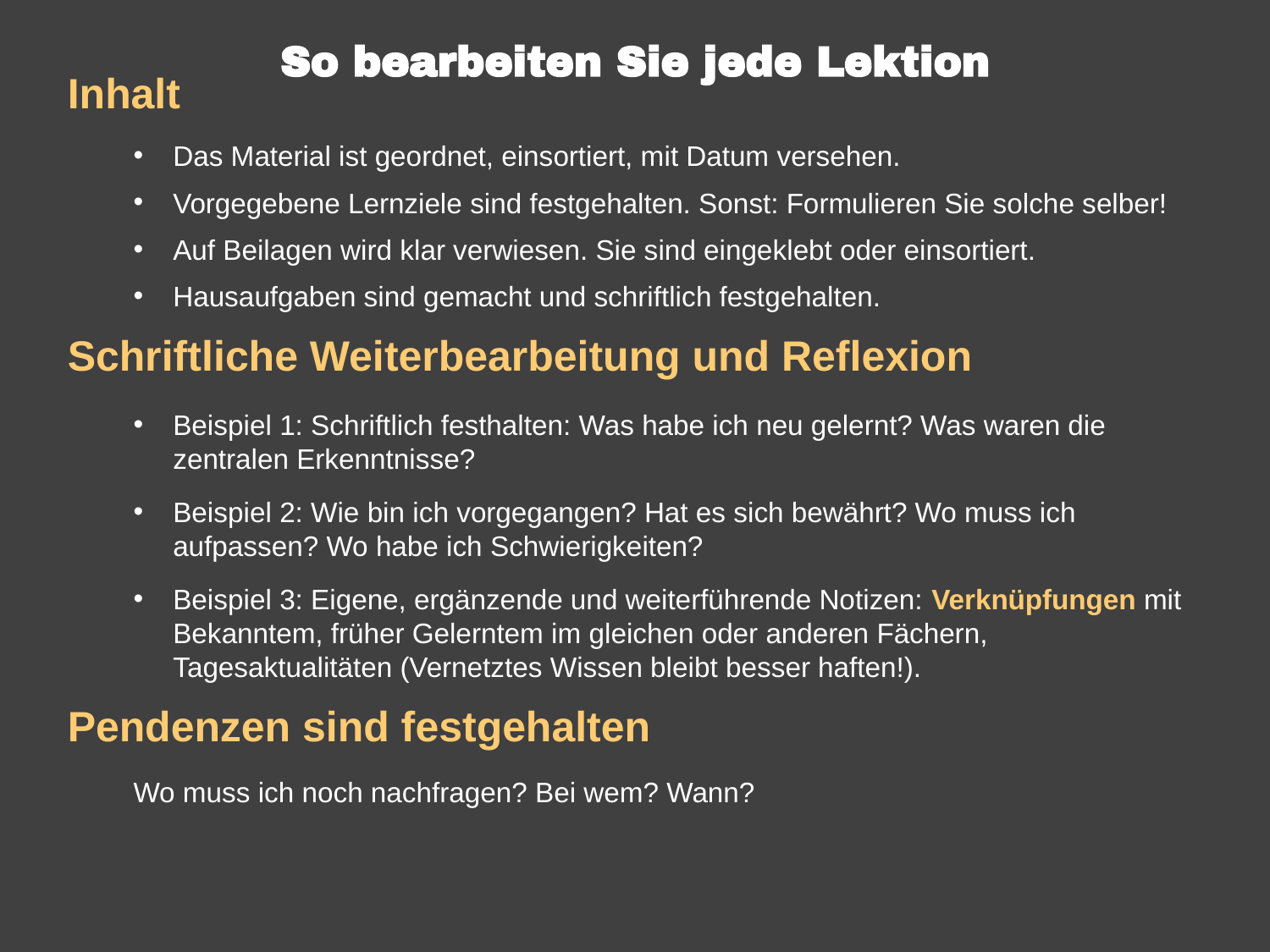

# So bearbeiten Sie jede Lektion
Inhalt
Das Material ist geordnet, einsortiert, mit Datum versehen.
Vorgegebene Lernziele sind festgehalten. Sonst: Formulieren Sie solche selber!
Auf Beilagen wird klar verwiesen. Sie sind eingeklebt oder einsortiert.
Hausaufgaben sind gemacht und schriftlich festgehalten.
Schriftliche Weiterbearbeitung und Reflexion
Beispiel 1: Schriftlich festhalten: Was habe ich neu gelernt? Was waren die zentralen Erkenntnisse?
Beispiel 2: Wie bin ich vorgegangen? Hat es sich bewährt? Wo muss ich aufpassen? Wo habe ich Schwierigkeiten?
Beispiel 3: Eigene, ergänzende und weiterführende Notizen: Verknüpfungen mit Bekanntem, früher Gelerntem im gleichen oder anderen Fächern, Tagesaktualitäten (Vernetztes Wissen bleibt besser haften!).
Pendenzen sind festgehalten
Wo muss ich noch nachfragen? Bei wem? Wann?